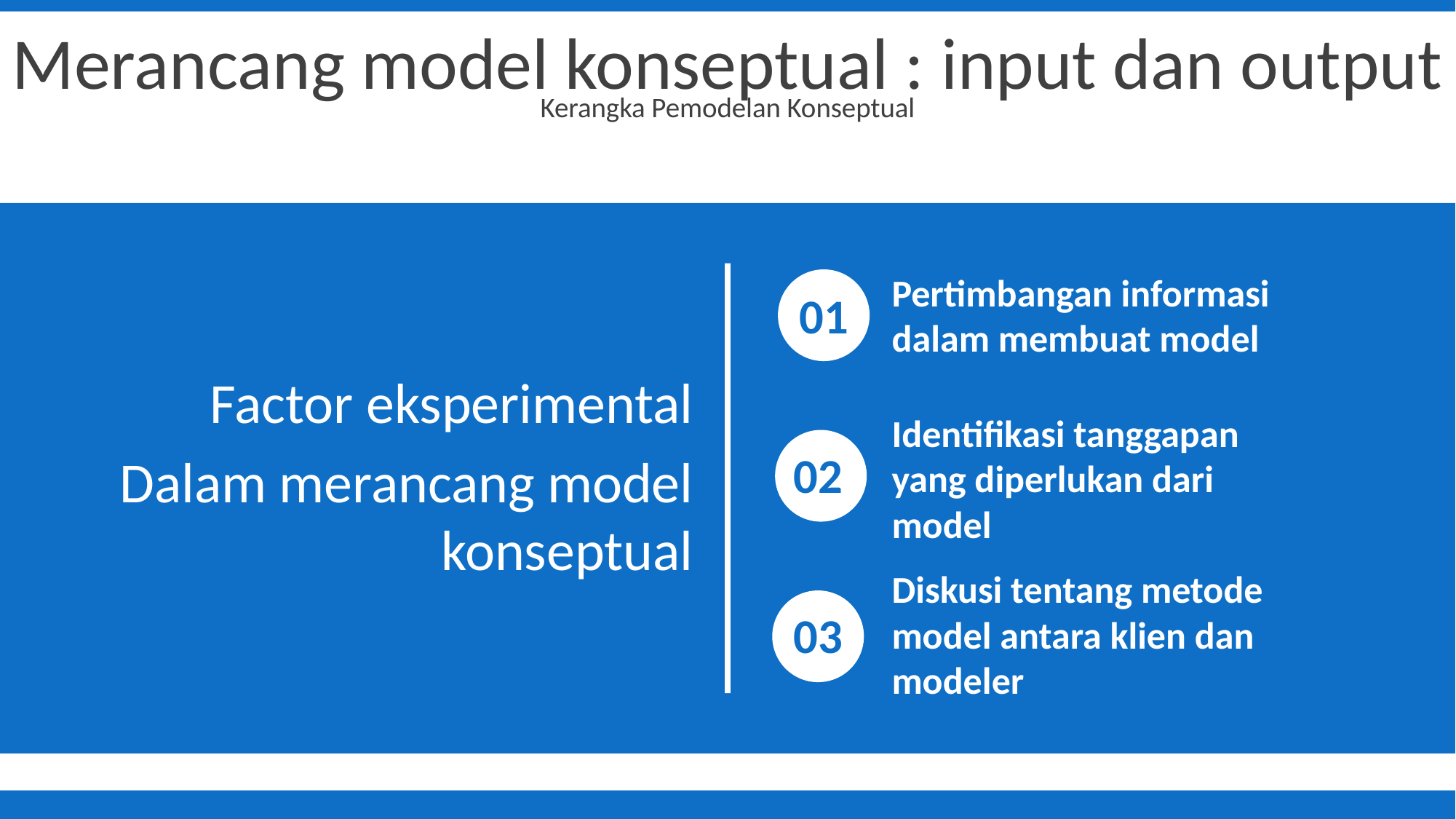

Merancang model konseptual : input dan output
Kerangka Pemodelan Konseptual

Pertimbangan informasi dalam membuat model

01
Factor eksperimental
Dalam merancang model konseptual
Identifikasi tanggapan yang diperlukan dari model

02
Diskusi tentang metode model antara klien dan modeler

03